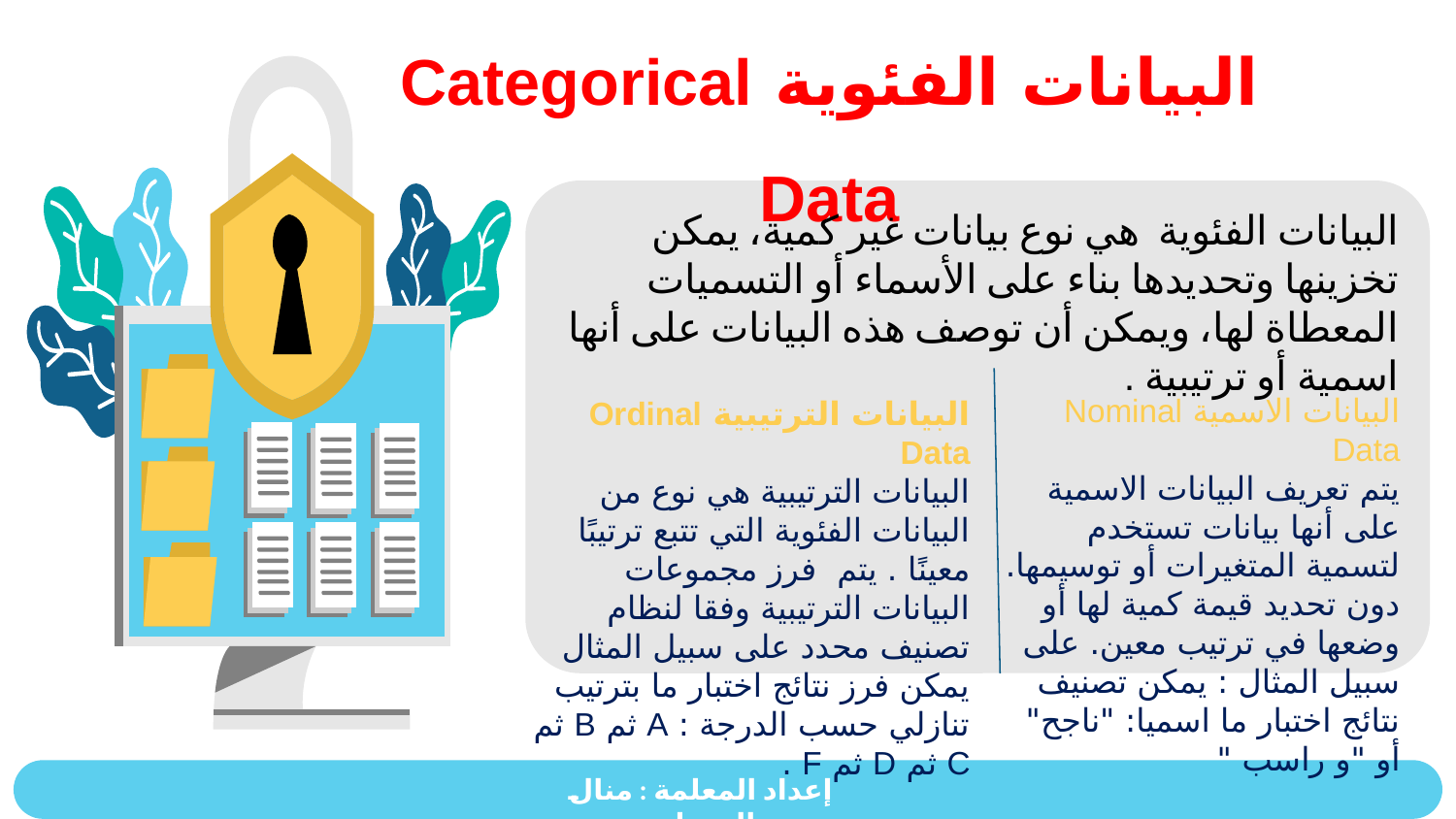

البيانات الفئوية Categorical Data

البيانات الفئوية  هي نوع بيانات غير كمية، يمكن تخزينها وتحديدها بناء على الأسماء أو التسميات المعطاة لها، ويمكن أن توصف هذه البيانات على أنها اسمية أو ترتيبية .
البيانات الاسمية Nominal Data
يتم تعريف البيانات الاسمية على أنها بيانات تستخدم لتسمية المتغيرات أو توسيمها. دون تحديد قيمة كمية لها أو وضعها في ترتيب معين. على سبيل المثال : يمكن تصنيف نتائج اختبار ما اسميا: "ناجح" أو "و راسب "
البيانات الترتيبية Ordinal Data
البيانات الترتيبية هي نوع من البيانات الفئوية التي تتبع ترتيبًا معينًا . يتم  فرز مجموعات البيانات الترتيبية وفقا لنظام تصنيف محدد على سبيل المثال يمكن فرز نتائج اختبار ما بترتيب تنازلي حسب الدرجة : A ثم B ثم C ثم D ثم F .

إعداد المعلمة : منال الرحيلي